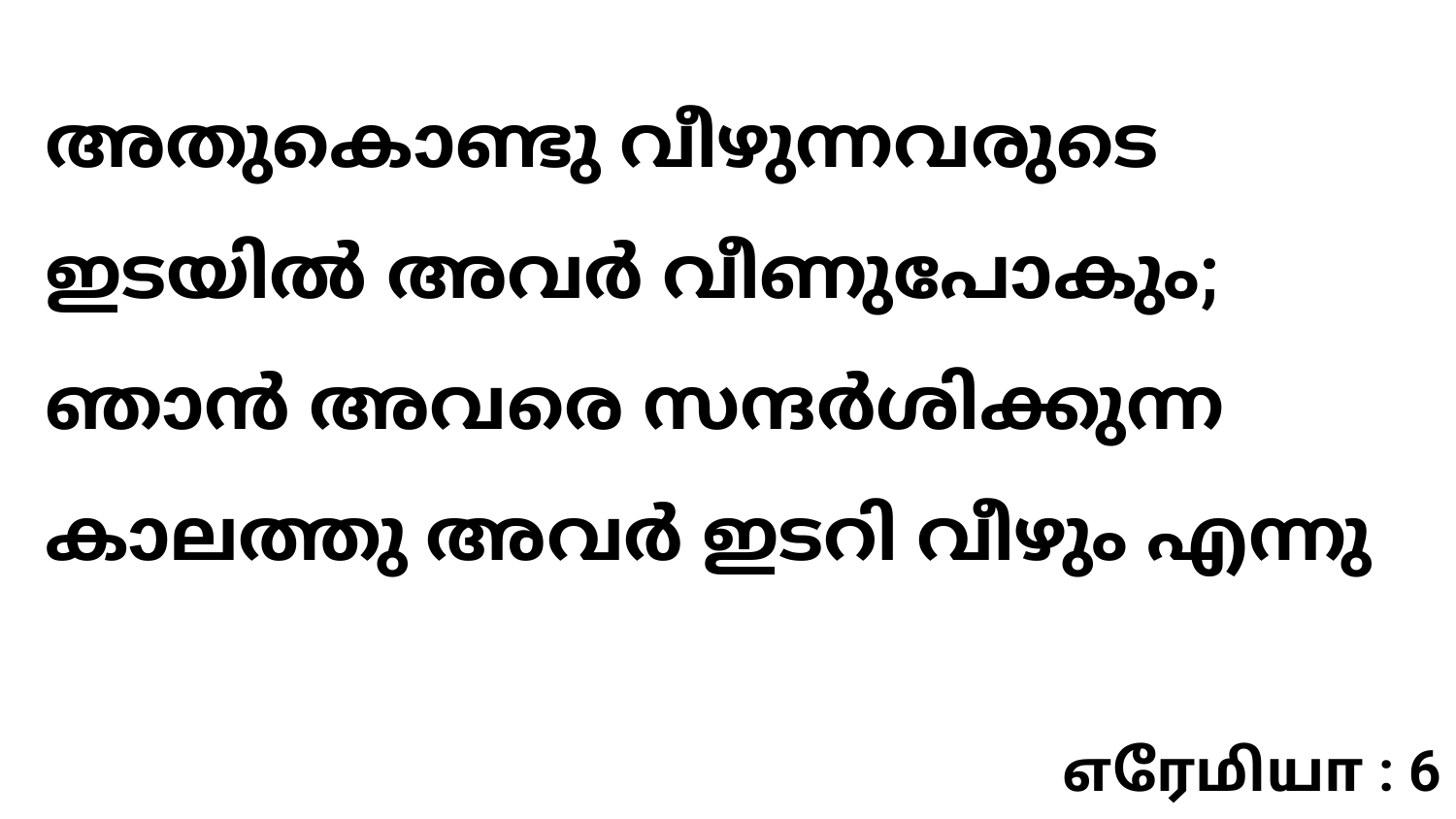

അതുകൊണ്ടു വീഴുന്നവരുടെ ഇടയിൽ അവർ വീണുപോകും; ഞാൻ അവരെ സന്ദർശിക്കുന്ന കാലത്തു അവർ ഇടറി വീഴും എന്നു
எரேமியா : 6